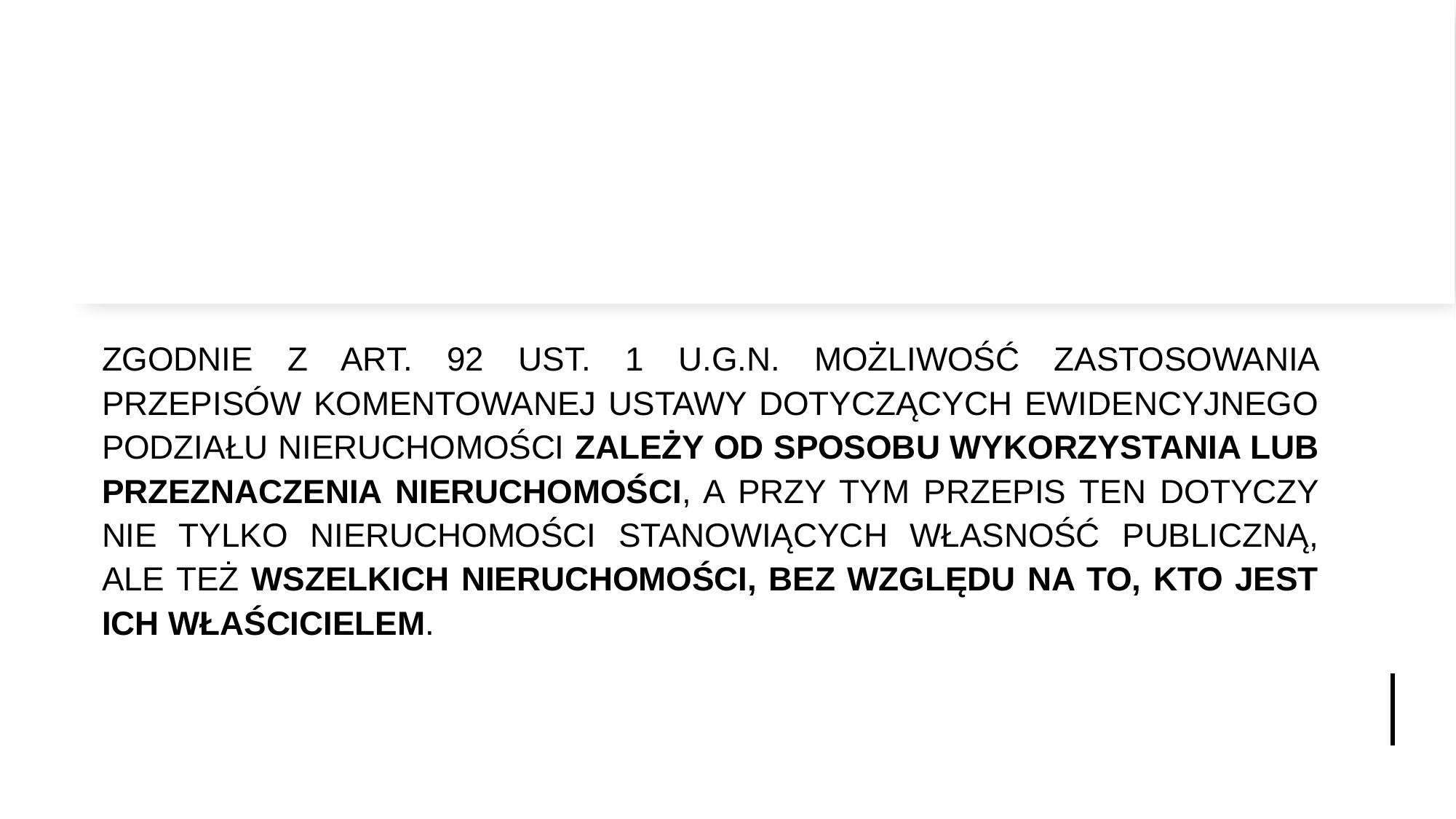

#
ZGODNIE Z ART. 92 UST. 1 U.G.N. MOŻLIWOŚĆ ZASTOSOWANIA PRZEPISÓW KOMENTOWANEJ USTAWY DOTYCZĄCYCH EWIDENCYJNEGO PODZIAŁU NIERUCHOMOŚCI ZALEŻY OD SPOSOBU WYKORZYSTANIA LUB PRZEZNACZENIA NIERUCHOMOŚCI, A PRZY TYM PRZEPIS TEN DOTYCZY NIE TYLKO NIERUCHOMOŚCI STANOWIĄCYCH WŁASNOŚĆ PUBLICZNĄ, ALE TEŻ WSZELKICH NIERUCHOMOŚCI, BEZ WZGLĘDU NA TO, KTO JEST ICH WŁAŚCICIELEM.